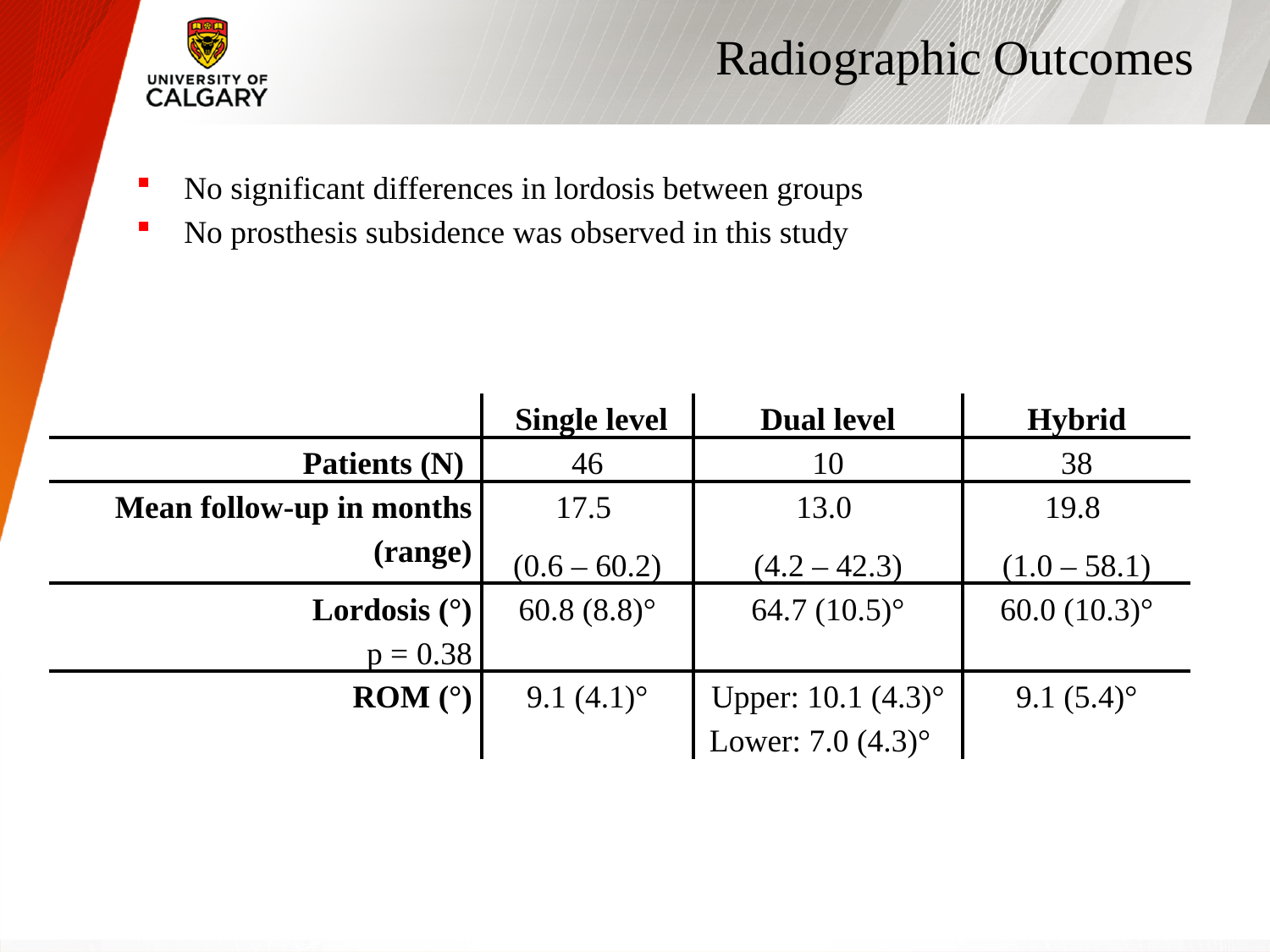

# Radiographic Outcomes
No significant differences in lordosis between groups
No prosthesis subsidence was observed in this study

|  | Single level | Dual level | Hybrid |
| --- | --- | --- | --- |
| Patients (N) | 46 | 10 | 38 |
| Mean follow-up in months (range) | 17.5 (0.6 – 60.2) | 13.0 (4.2 – 42.3) | 19.8 (1.0 – 58.1) |
| Lordosis (°) | 60.8 (8.8)° | 64.7 (10.5)° | 60.0 (10.3)° |
| p = 0.38 |  |  |  |
| ROM (°) | 9.1 (4.1)° | Upper: 10.1 (4.3)° | 9.1 (5.4)° |
|  |  | Lower: 7.0 (4.3)° |  |